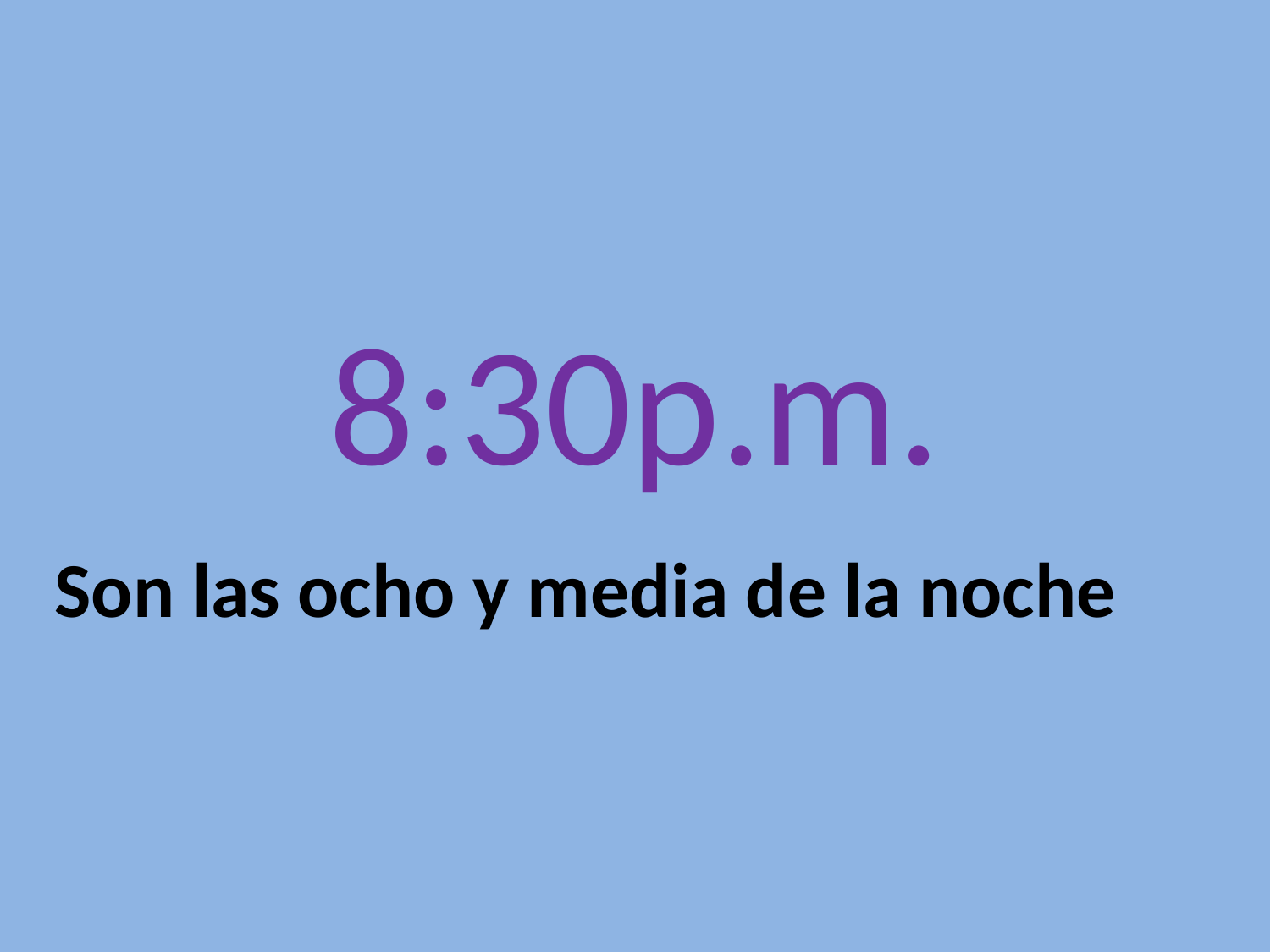

# 8:30p.m.
Son las ocho y media de la noche